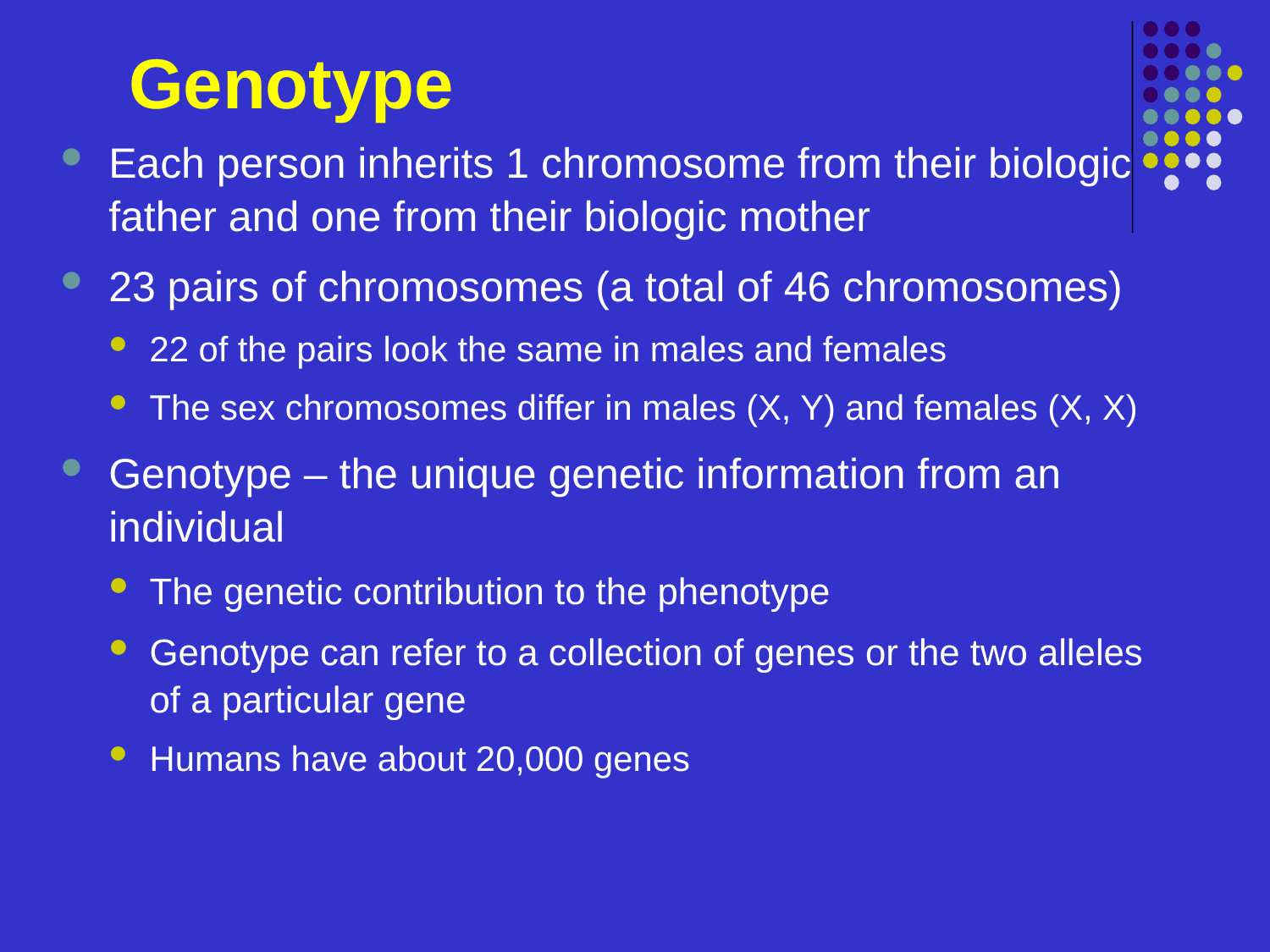

# Genotype
Each person inherits 1 chromosome from their biologic father and one from their biologic mother
23 pairs of chromosomes (a total of 46 chromosomes)
22 of the pairs look the same in males and females
The sex chromosomes differ in males (X, Y) and females (X, X)
Genotype – the unique genetic information from an individual
The genetic contribution to the phenotype
Genotype can refer to a collection of genes or the two alleles of a particular gene
Humans have about 20,000 genes